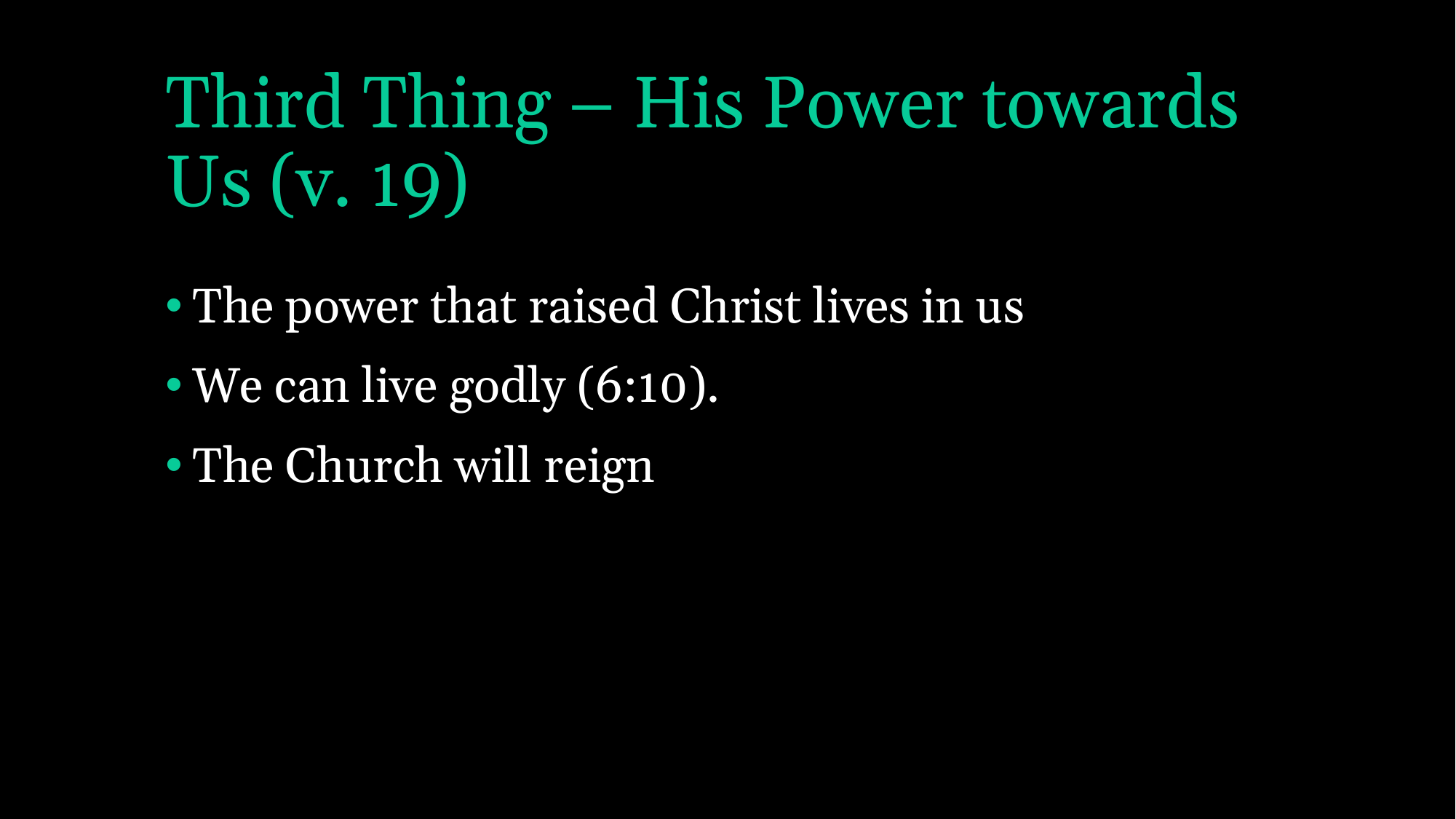

# Third Thing – His Power towards Us (v. 19)
The power that raised Christ lives in us
We can live godly (6:10).
The Church will reign